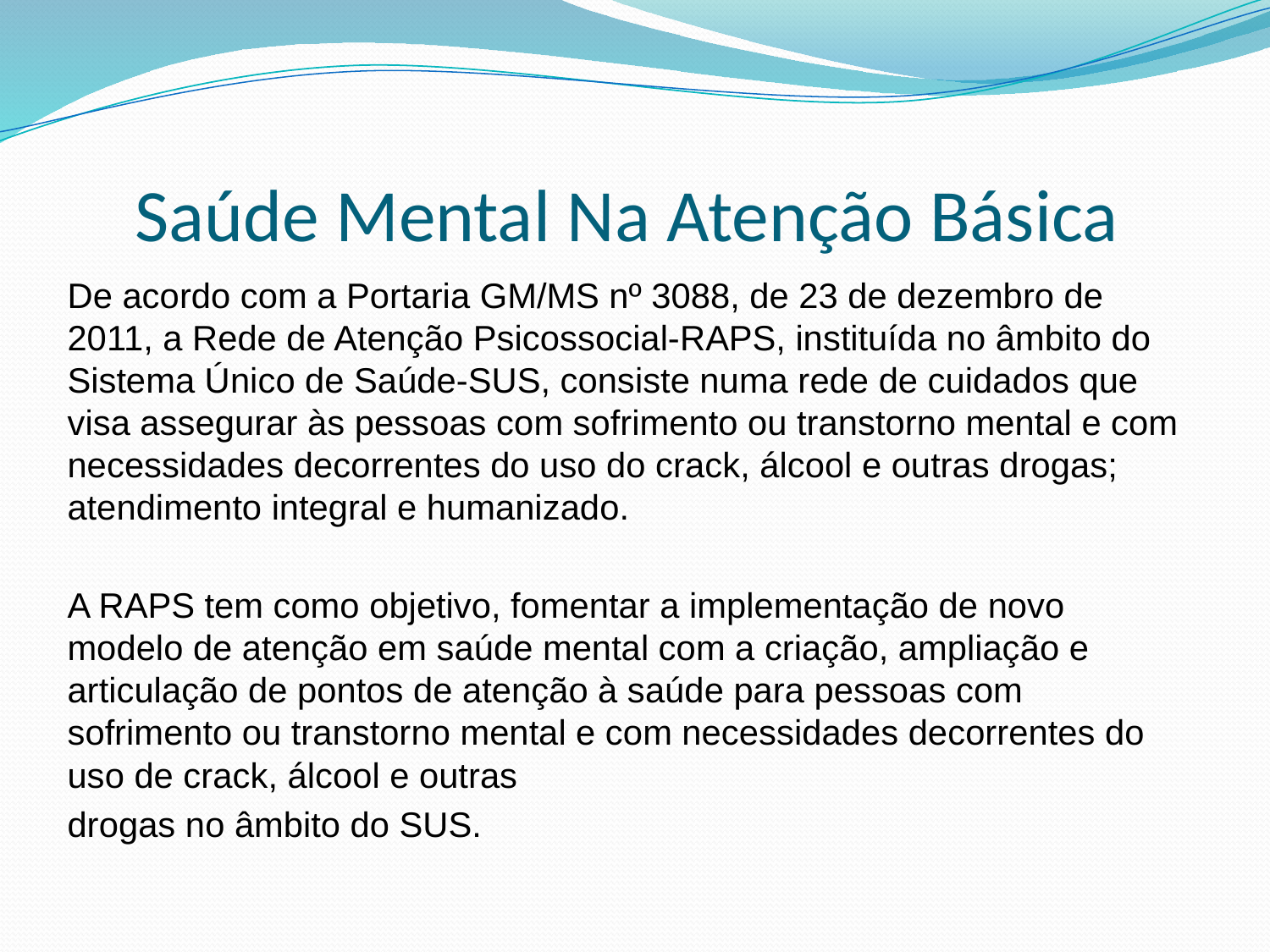

# Saúde Mental Na Atenção Básica
De acordo com a Portaria GM/MS nº 3088, de 23 de dezembro de 2011, a Rede de Atenção Psicossocial-RAPS, instituída no âmbito do Sistema Único de Saúde-SUS, consiste numa rede de cuidados que visa assegurar às pessoas com sofrimento ou transtorno mental e com necessidades decorrentes do uso do crack, álcool e outras drogas; atendimento integral e humanizado.

A RAPS tem como objetivo, fomentar a implementação de novo modelo de atenção em saúde mental com a criação, ampliação e articulação de pontos de atenção à saúde para pessoas com sofrimento ou transtorno mental e com necessidades decorrentes do uso de crack, álcool e outras
drogas no âmbito do SUS.